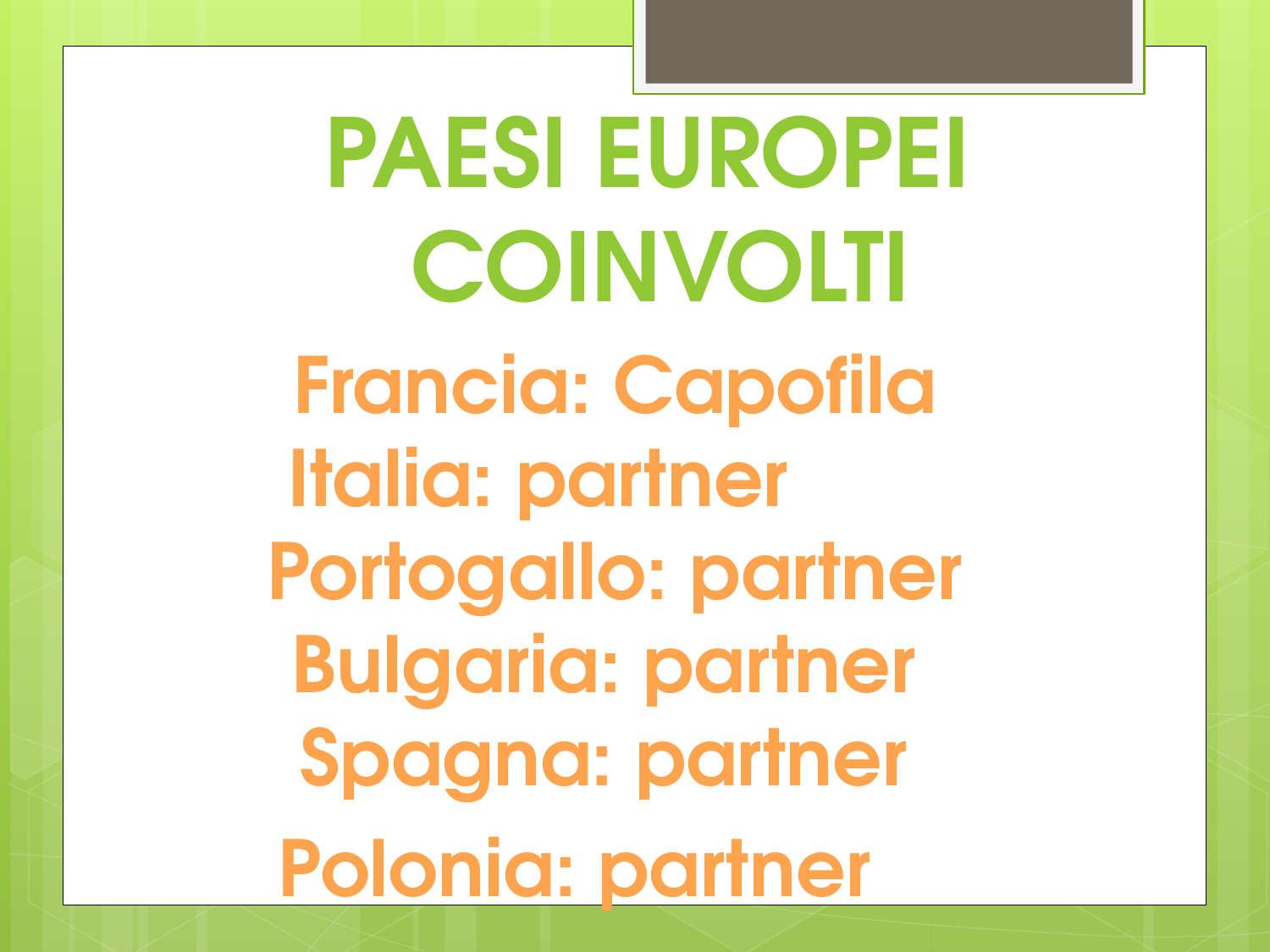

PAESI EUROPEI
COINVOLTI
Francia: Capofila
Italia: partner
Portogallo: partner
Bulgaria: partner
Spagna: partner
Polonia: partner